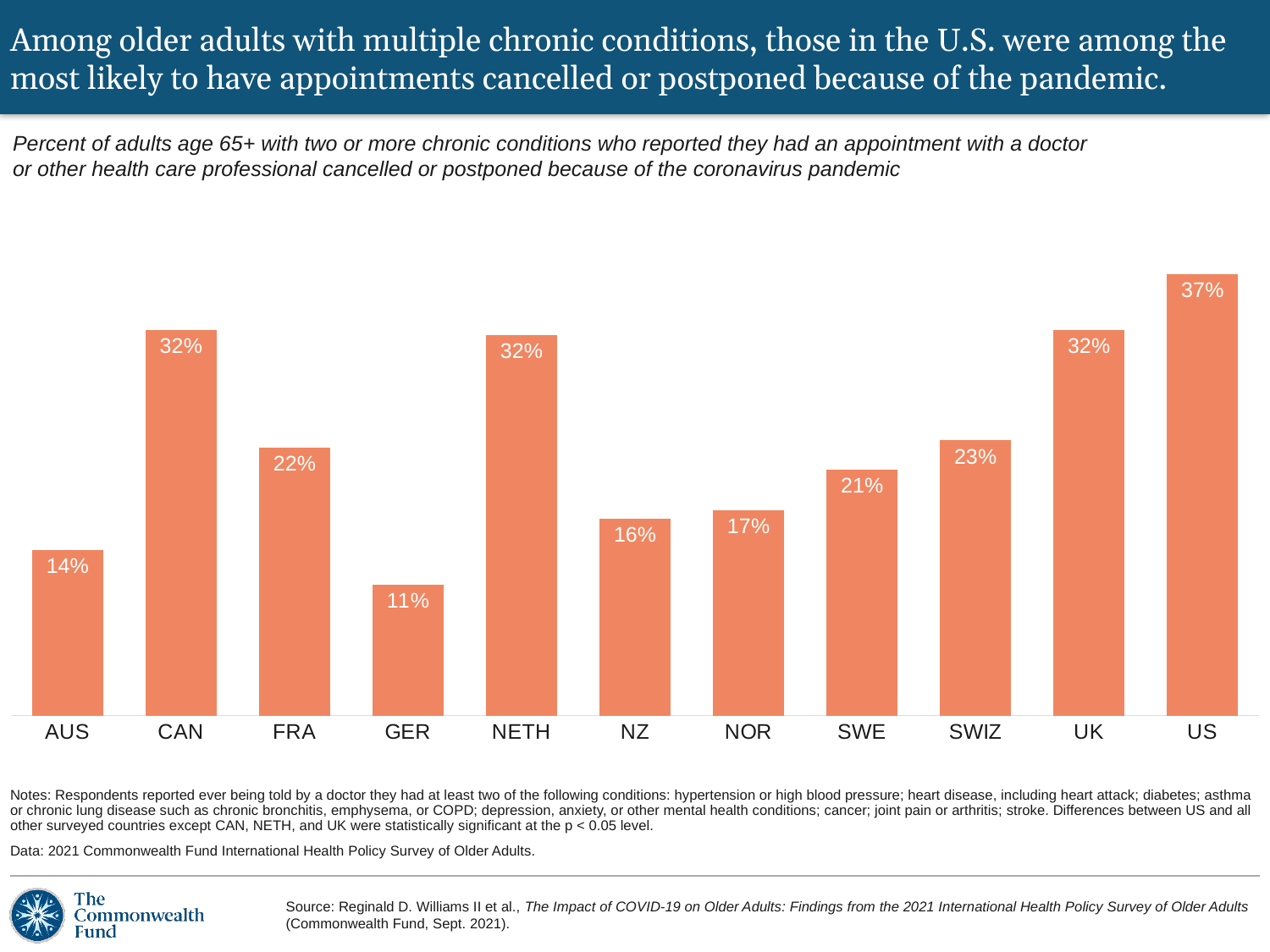

# Among older adults with multiple chronic conditions, those in the U.S. were among the most likely to have appointments cancelled or postponed because of the pandemic.
Percent of adults age 65+ with two or more chronic conditions who reported they had an appointment with a doctor
or other health care professional cancelled or postponed because of the coronavirus pandemic

### Chart

| Category | Among those with 2+ chronic conditions |
|---|---|
| AUS | 0.1383 |
| CAN | 0.3223 |
| FRA | 0.2237 |
| GER | 0.1093 |
| NETH | 0.3181 |
| NZ | 0.1647 |
| NOR | 0.1718 |
| SWE | 0.2056 |
| SWIZ | 0.2299 |
| UK | 0.3221 |
| US | 0.369 |
Notes: Respondents reported ever being told by a doctor they had at least two of the following conditions: hypertension or high blood pressure; heart disease, including heart attack; diabetes; asthma or chronic lung disease such as chronic bronchitis, emphysema, or COPD; depression, anxiety, or other mental health conditions; cancer; joint pain or arthritis; stroke. Differences between US and all other surveyed countries except CAN, NETH, and UK were statistically significant at the p < 0.05 level.
Data: 2021 Commonwealth Fund International Health Policy Survey of Older Adults.